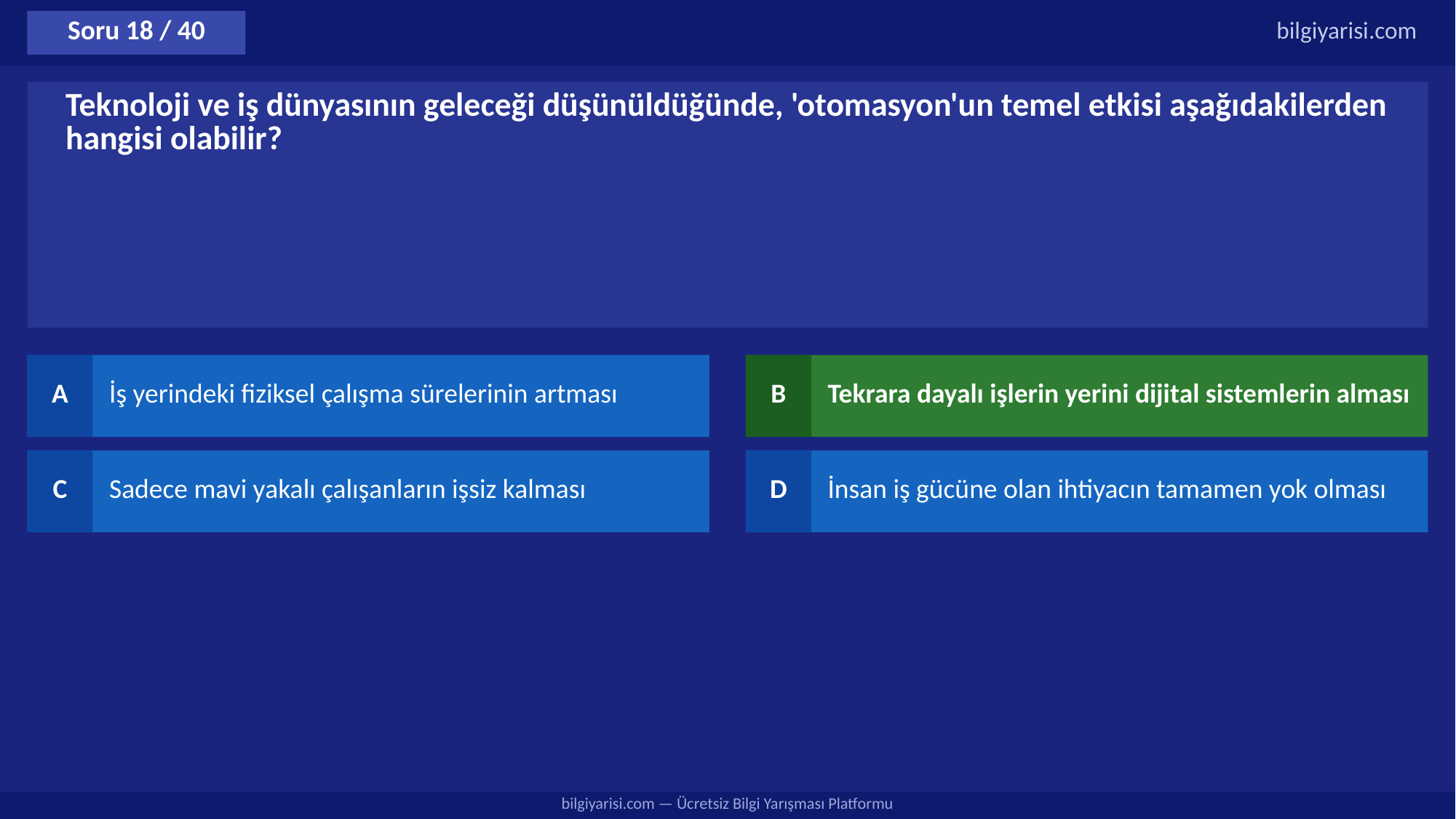

Soru 18 / 40
bilgiyarisi.com

Teknoloji ve iş dünyasının geleceği düşünüldüğünde, 'otomasyon'un temel etkisi aşağıdakilerden hangisi olabilir?

A
İş yerindeki fiziksel çalışma sürelerinin artması

B
Tekrara dayalı işlerin yerini dijital sistemlerin alması

C
Sadece mavi yakalı çalışanların işsiz kalması

D
İnsan iş gücüne olan ihtiyacın tamamen yok olması
bilgiyarisi.com — Ücretsiz Bilgi Yarışması Platformu